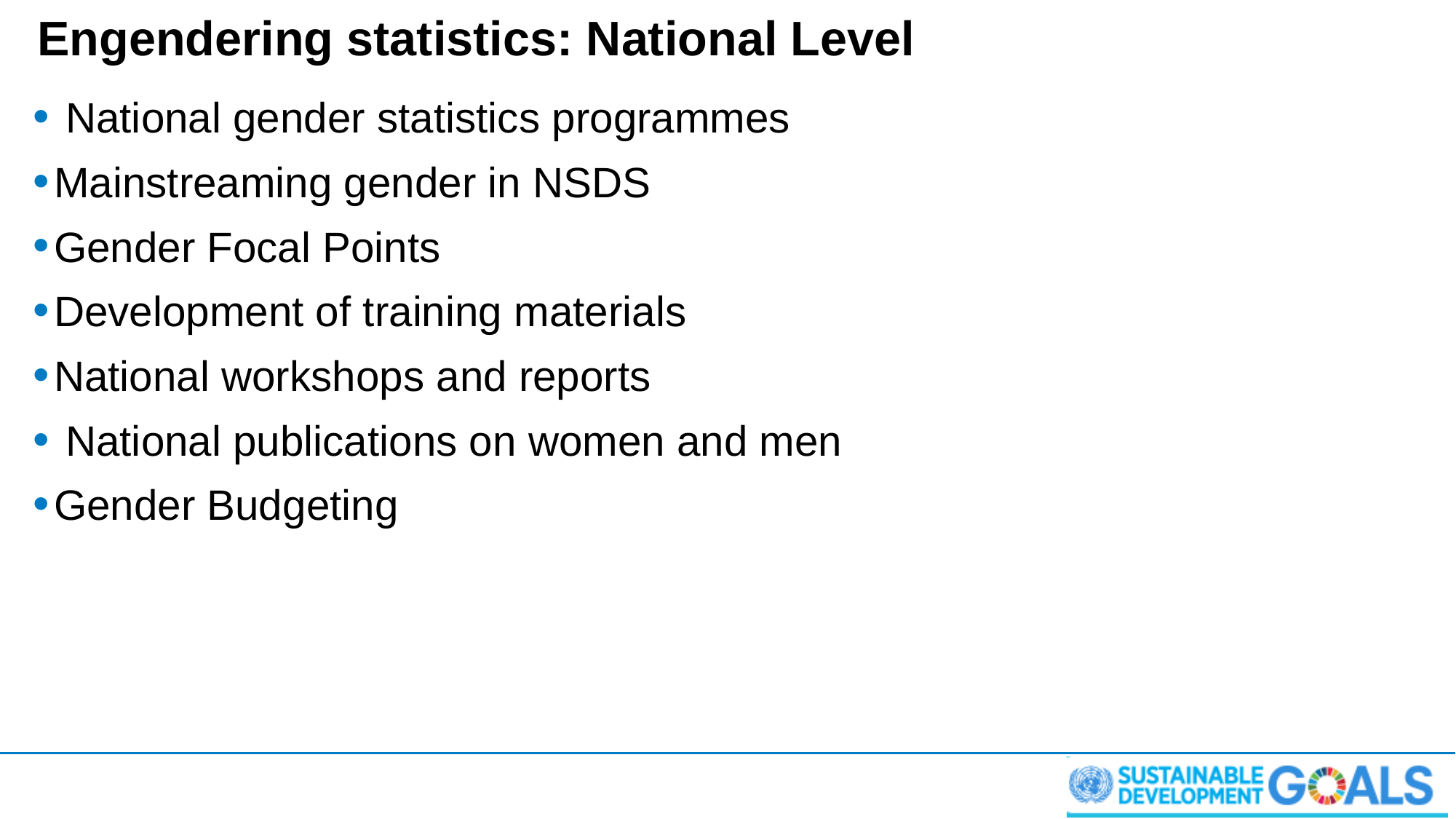

# Engendering statistics: National Level
 National gender statistics programmes
Mainstreaming gender in NSDS
Gender Focal Points
Development of training materials
National workshops and reports
 National publications on women and men
Gender Budgeting